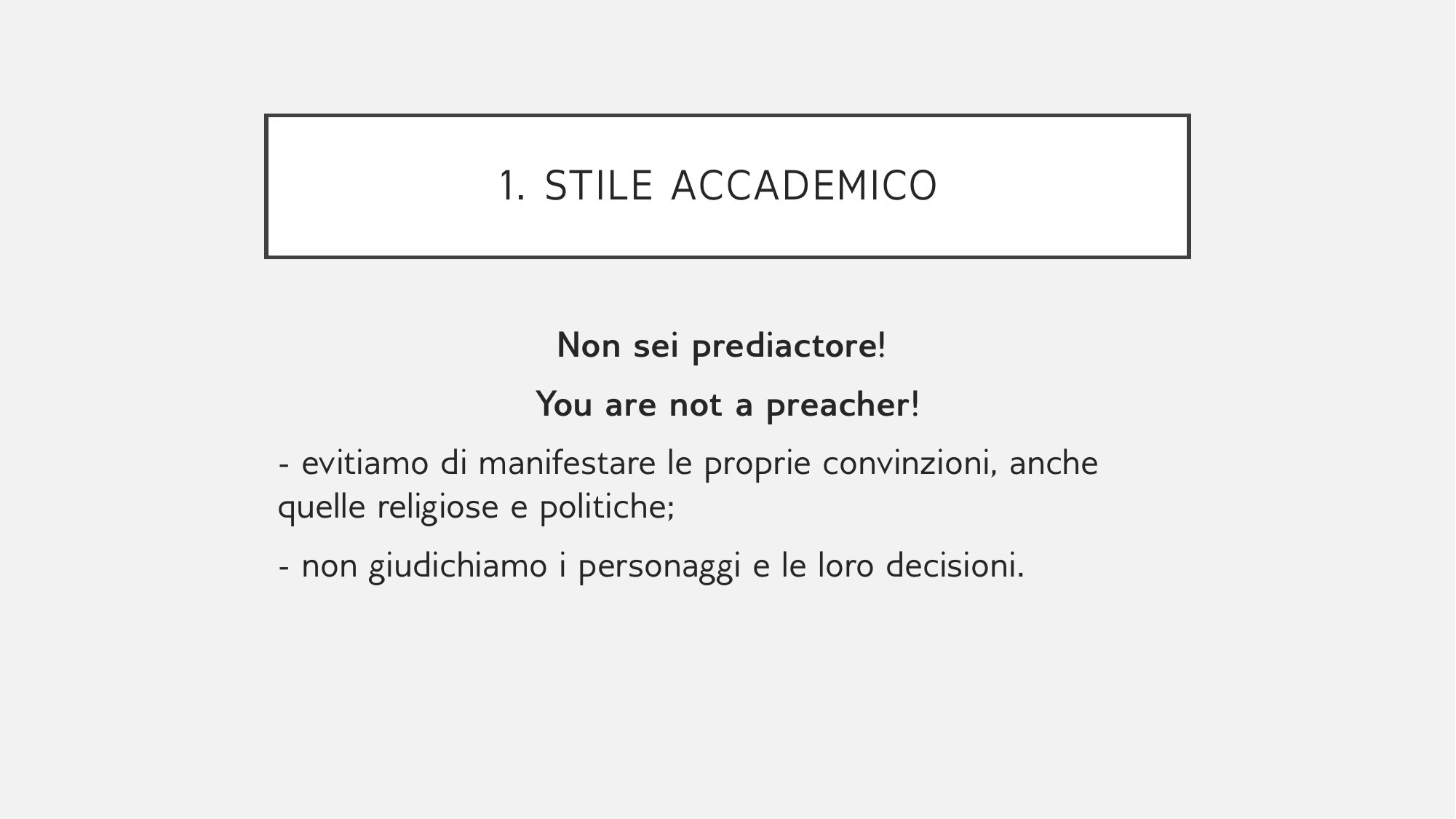

# 1. Stile Accademico
Non sei prediactore!
You are not a preacher!
- evitiamo di manifestare le proprie convinzioni, anche quelle religiose e politiche;
- non giudichiamo i personaggi e le loro decisioni.